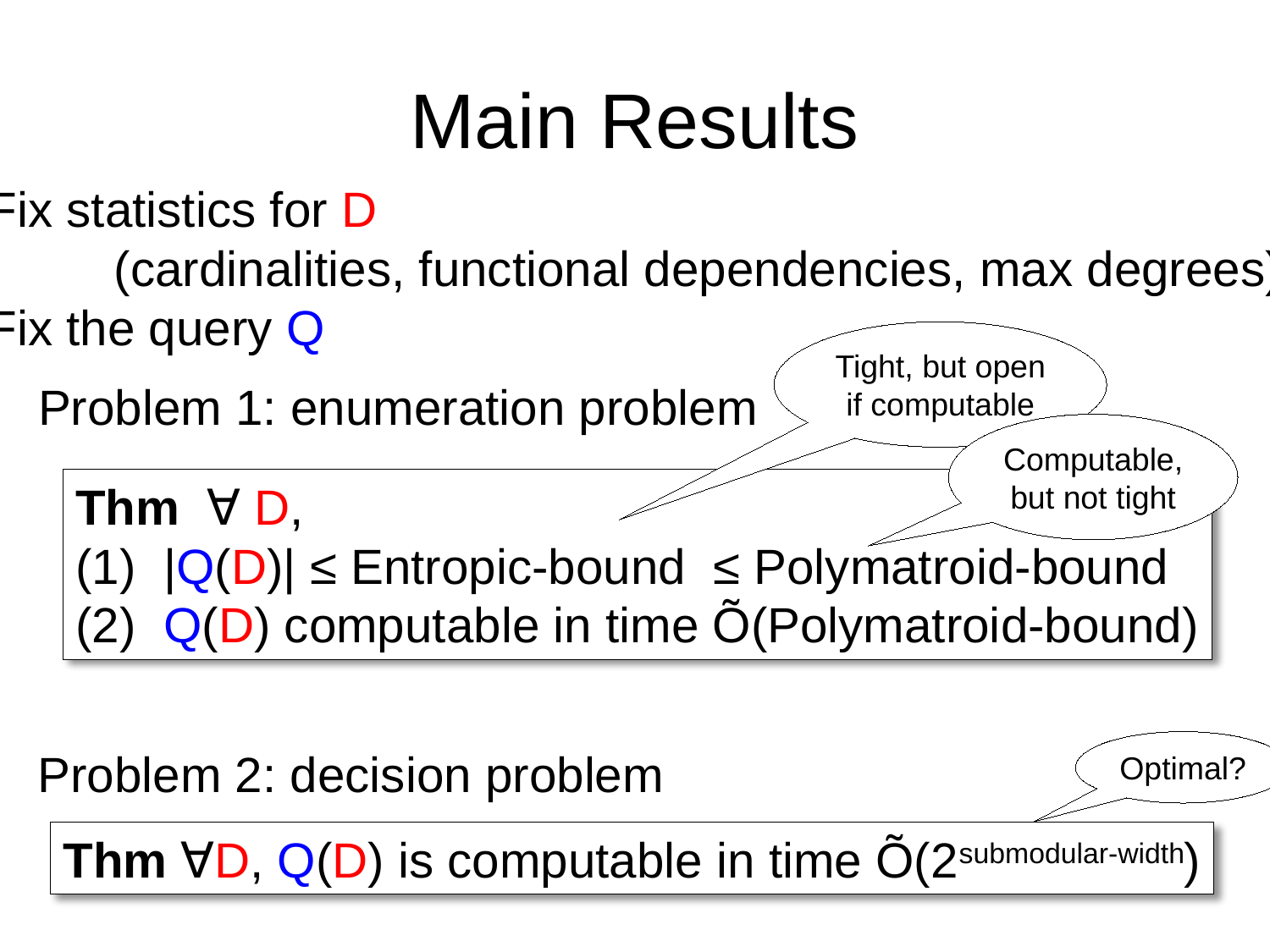

# Main Results
Fix statistics for D
	(cardinalities, functional dependencies, max degrees)
Fix the query Q
Tight, but open
if computable
Problem 1: enumeration problem
Computable,
but not tight
Thm  ∀ D,
(1)  |Q(D)| ≤ Entropic-bound  ≤ Polymatroid-bound
(2)  Q(D) computable in time Õ(Polymatroid-bound)
Optimal?
Problem 2: decision problem
Thm ∀D, Q(D) is computable in time Õ(2submodular-width)